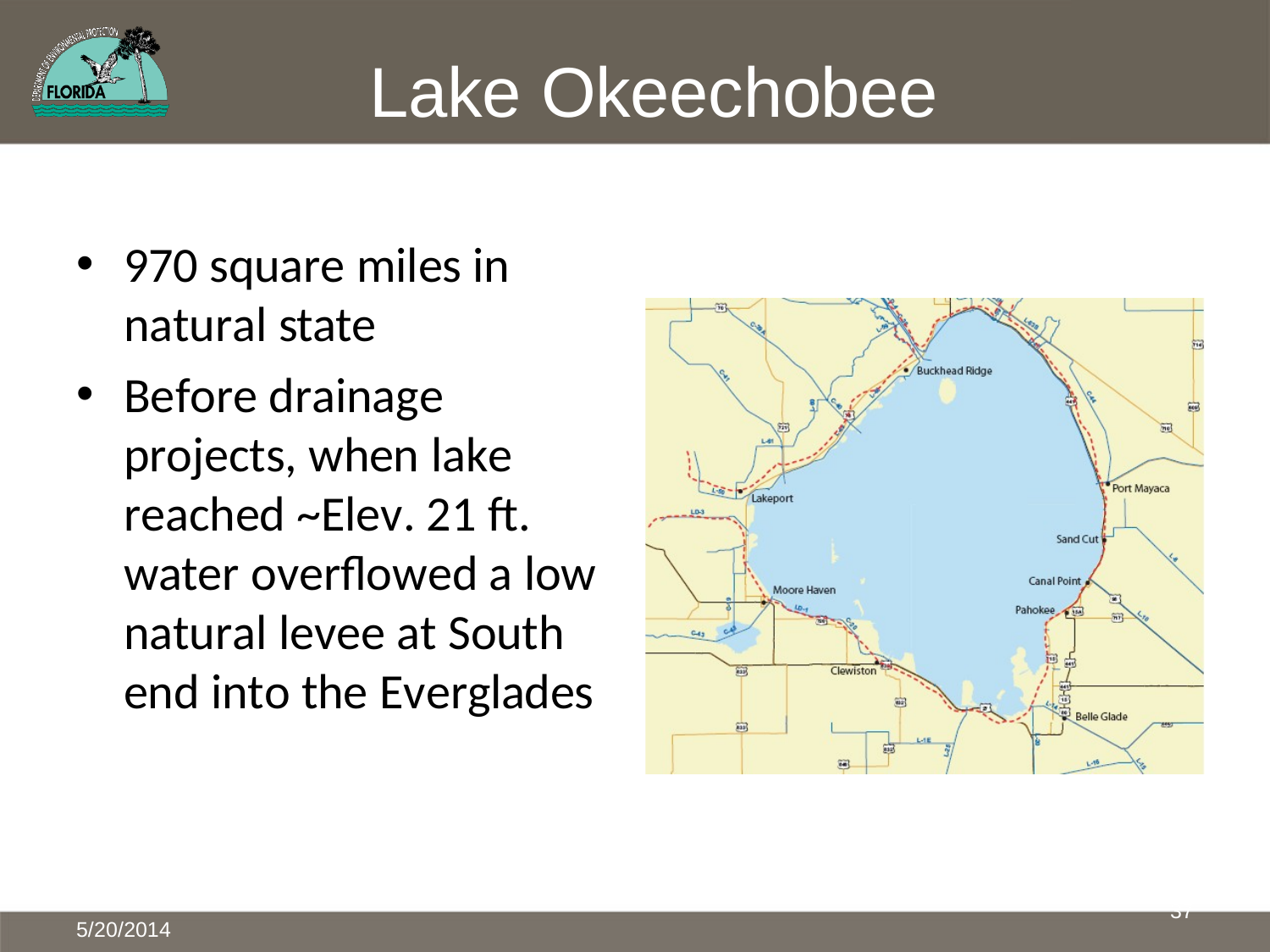

# Lake Okeechobee
970 square miles in natural state
Before drainage projects, when lake reached ~Elev. 21 ft. water overflowed a low natural levee at South end into the Everglades

37
5/20/2014